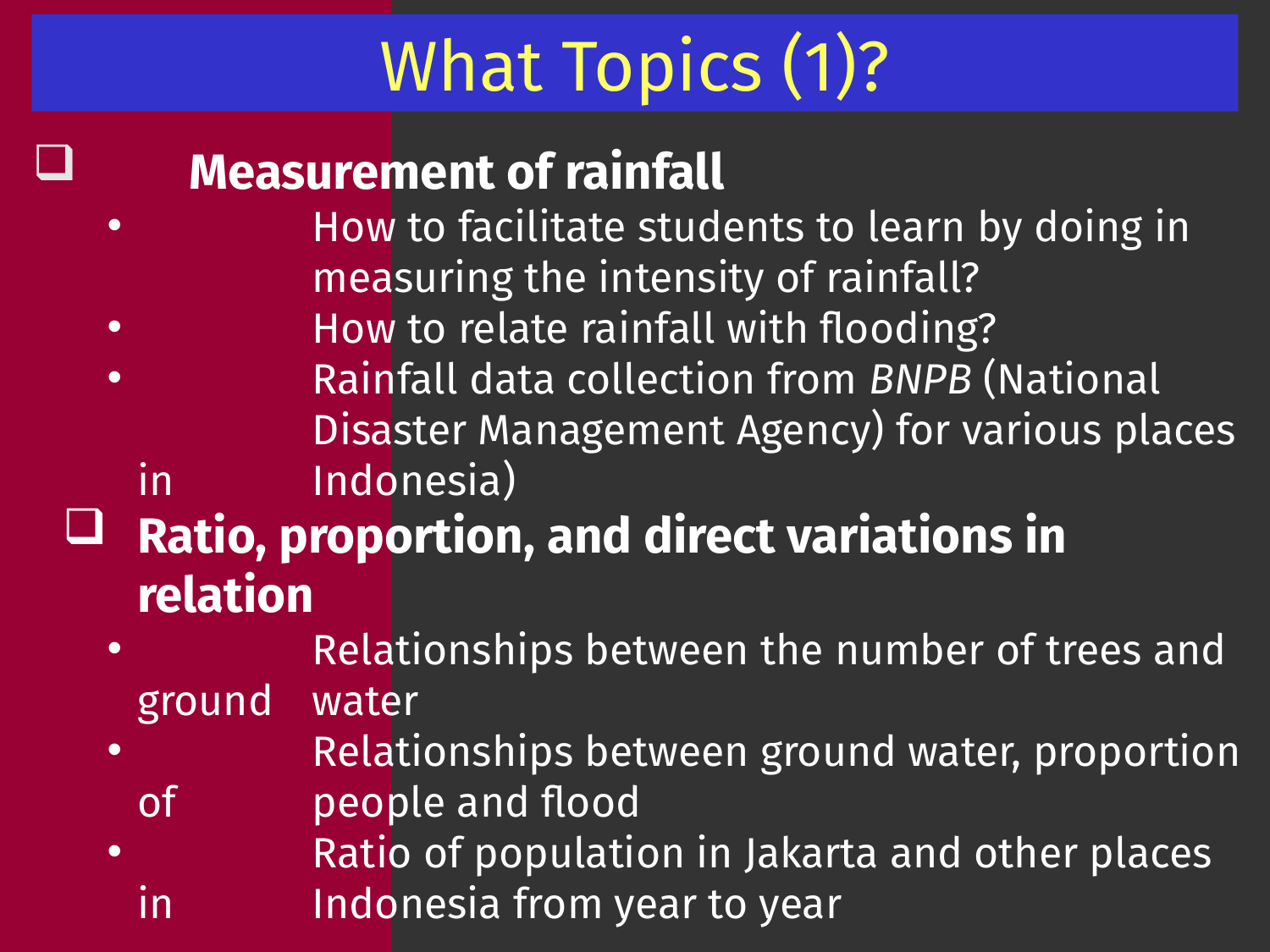

What Topics (1)?
	Measurement of rainfall
	How to facilitate students to learn by doing in 	measuring the intensity of rainfall?
	How to relate rainfall with flooding?
 	Rainfall data collection from BNPB (National	Disaster Management Agency) for various places in 	Indonesia)
Ratio, proportion, and direct variations in relation
	Relationships between the number of trees and ground 	water
	Relationships between ground water, proportion of 	people and flood
	Ratio of population in Jakarta and other places in 	Indonesia from year to year